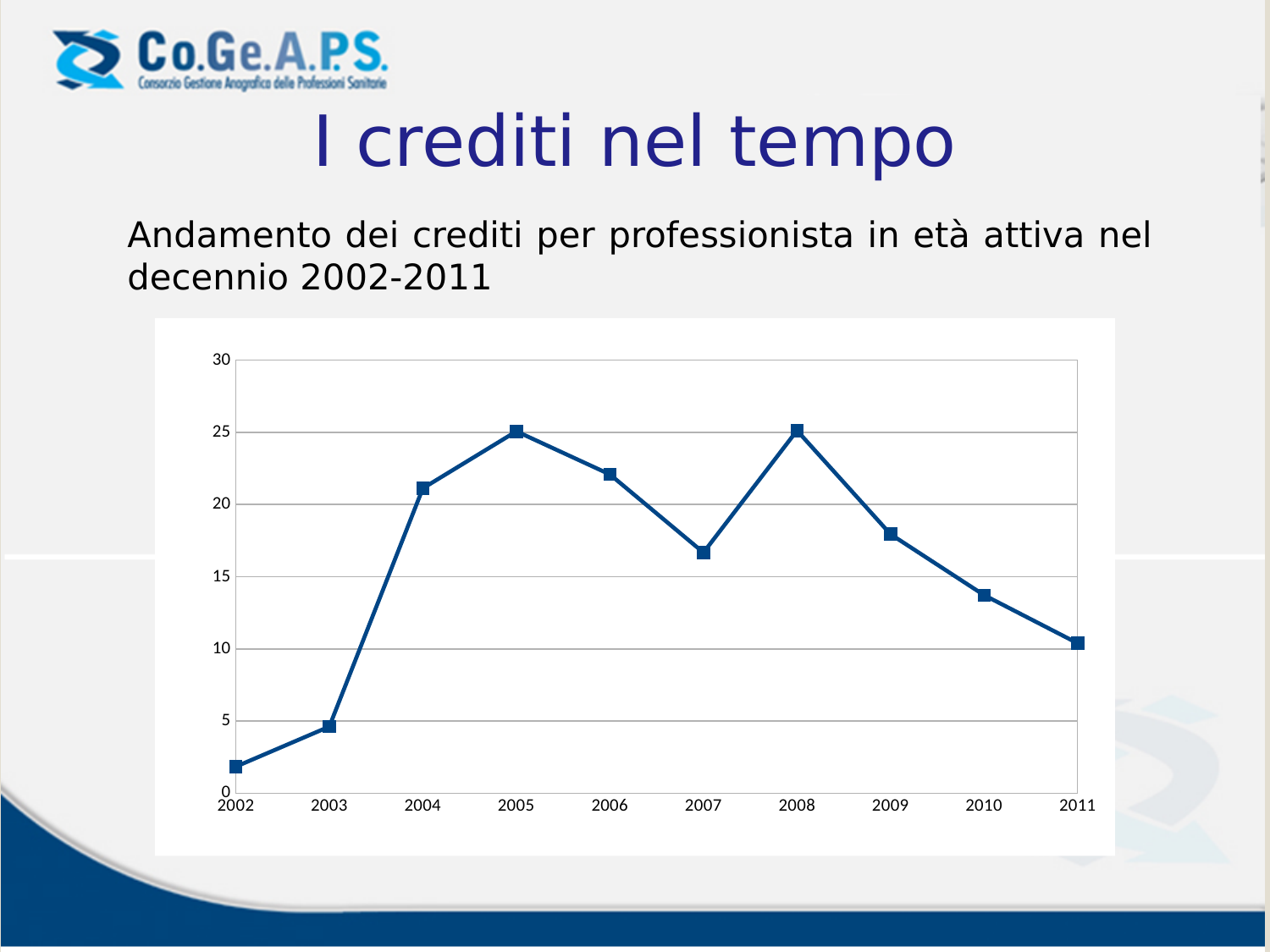

I crediti nel tempo
Andamento dei crediti per professionista in età attiva nel decennio 2002-2011

### Chart

| Category | Totale |
|---|---|
| 2002 | 1.8385263125431897 |
| 2003 | 4.61132125986208 |
| 2004 | 21.126100521063 |
| 2005 | 25.070986867987 |
| 2006 | 22.0853550893406 |
| 2007 | 16.674170338497802 |
| 2008 | 25.126791309962897 |
| 2009 | 17.9448463272767 |
| 2010 | 13.719803234761303 |
| 2011 | 10.386146455872401 |